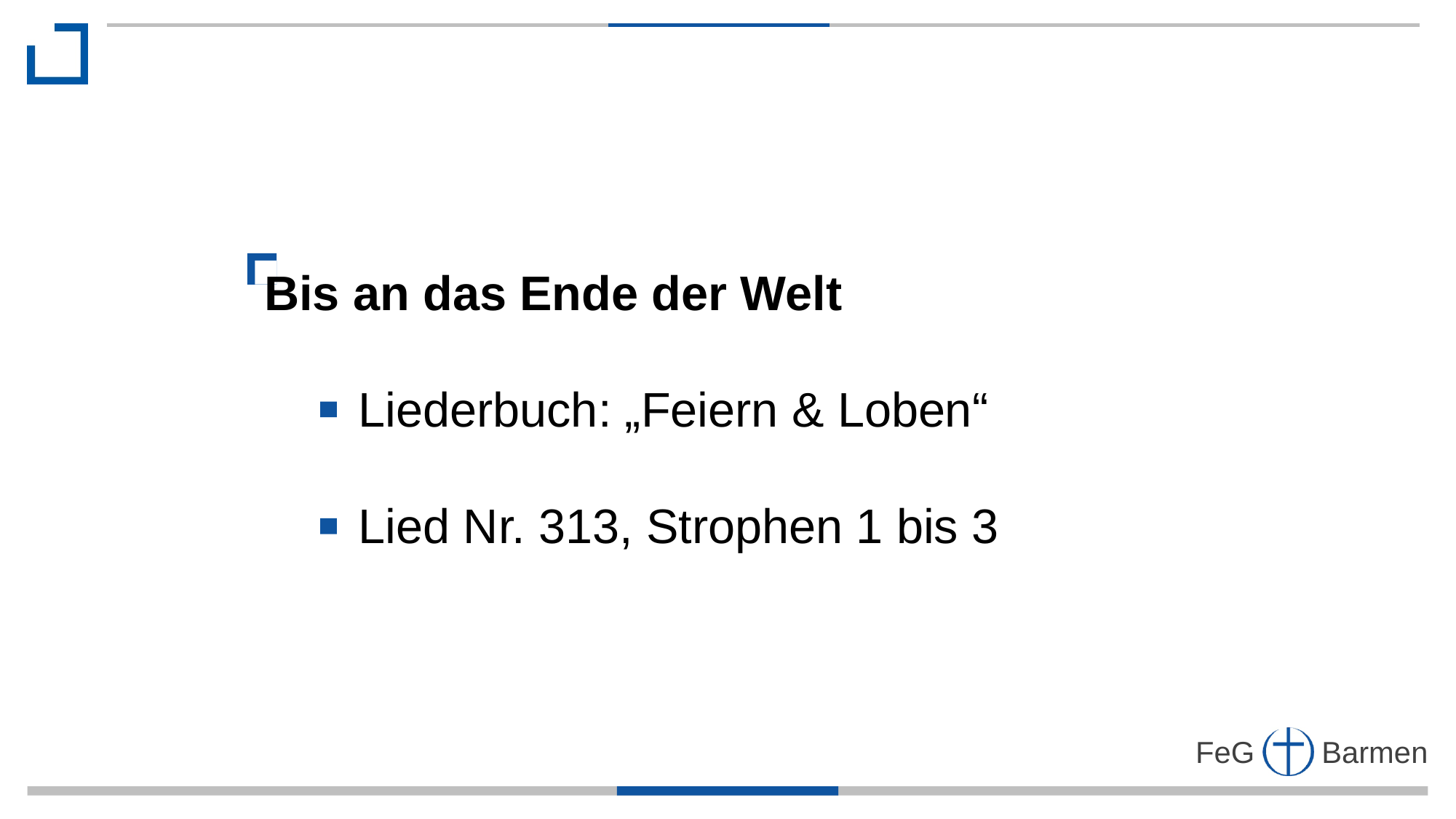

Bis an das Ende der Welt

       Liederbuch: „Feiern & Loben“

       Lied Nr. 313, Strophen 1 bis 3